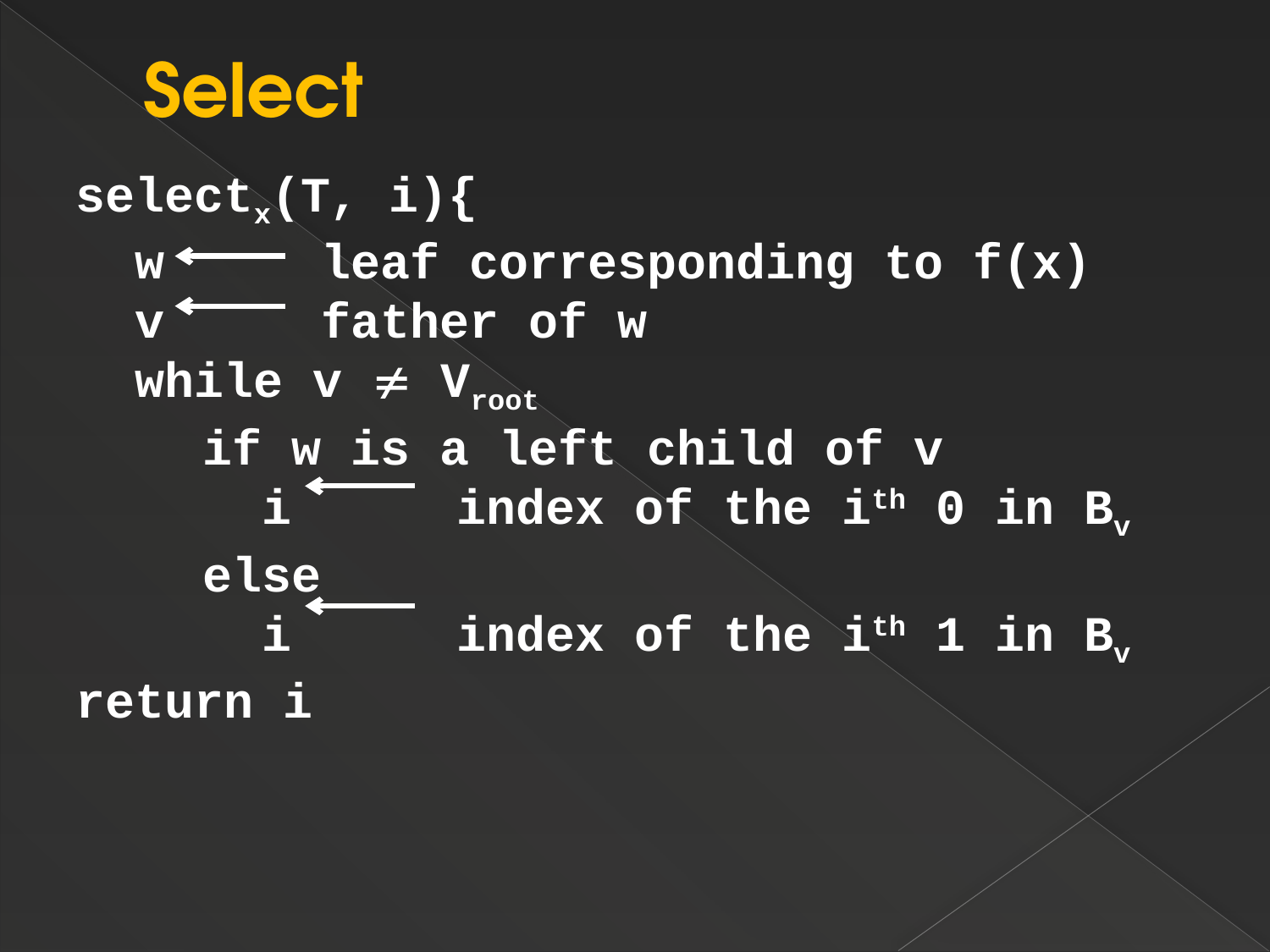

Select
selectx(T, i){
  w	    leaf corresponding to f(x)
  v	    father of w
  while v ≠ Vroot
	if w is a left child of v
	  i		index of the ith 0 in Bv
	else
	  i		index of the ith 1 in Bv
return i